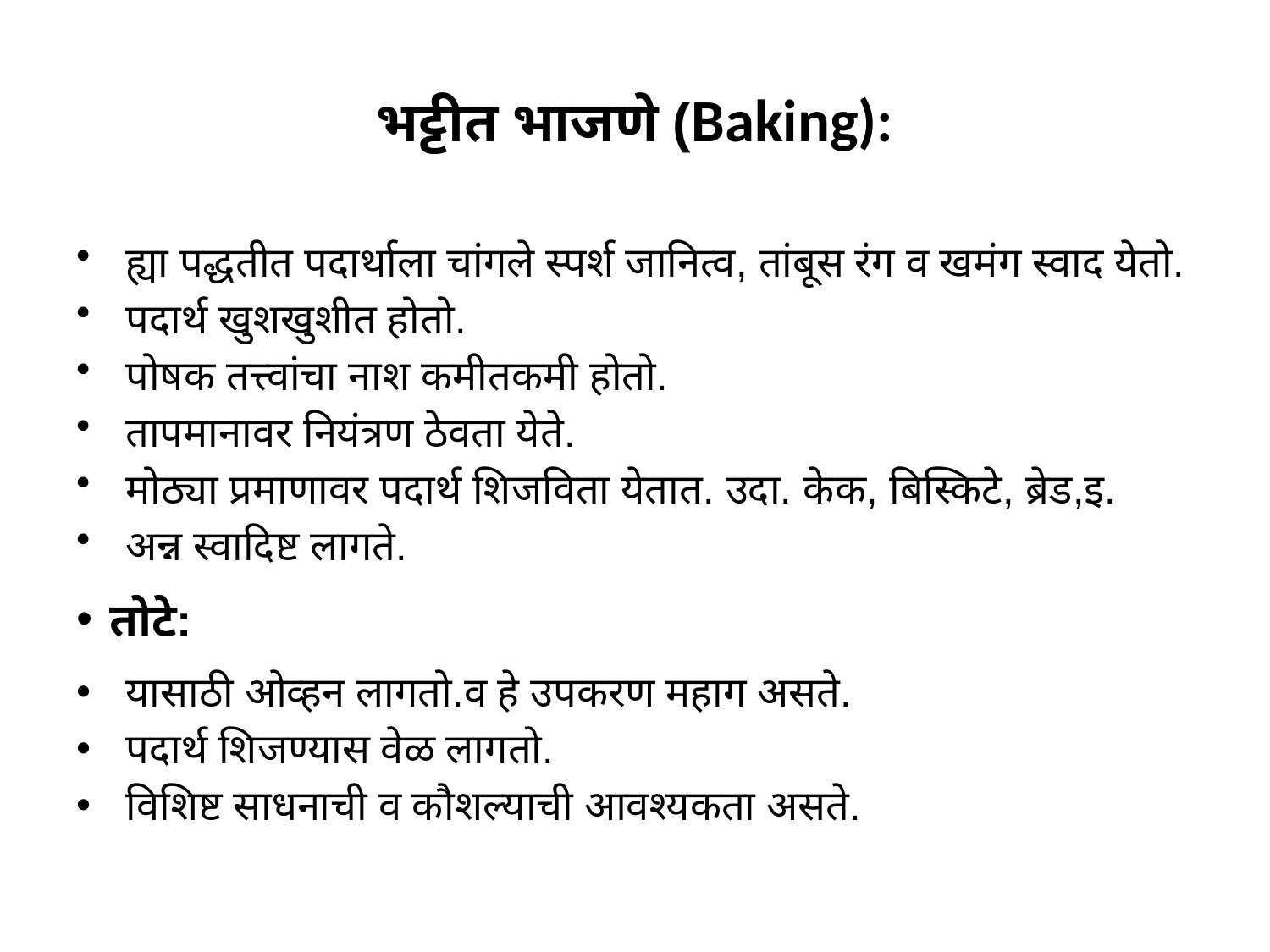

# भट्टीत भाजणे (Baking):
ह्या पद्धतीत पदार्थाला चांगले स्पर्श जानित्व, तांबूस रंग व खमंग स्वाद येतो.
पदार्थ खुशखुशीत होतो.
पोषक तत्त्वांचा नाश कमीतकमी होतो.
तापमानावर नियंत्रण ठेवता येते.
मोठ्या प्रमाणावर पदार्थ शिजविता येतात. उदा. केक, बिस्किटे, ब्रेड,इ.
अन्न स्वादिष्ट लागते.
तोटे:
यासाठी ओव्हन लागतो.व हे उपकरण महाग असते.
पदार्थ शिजण्यास वेळ लागतो.
विशिष्ट साधनाची व कौशल्याची आवश्यकता असते.